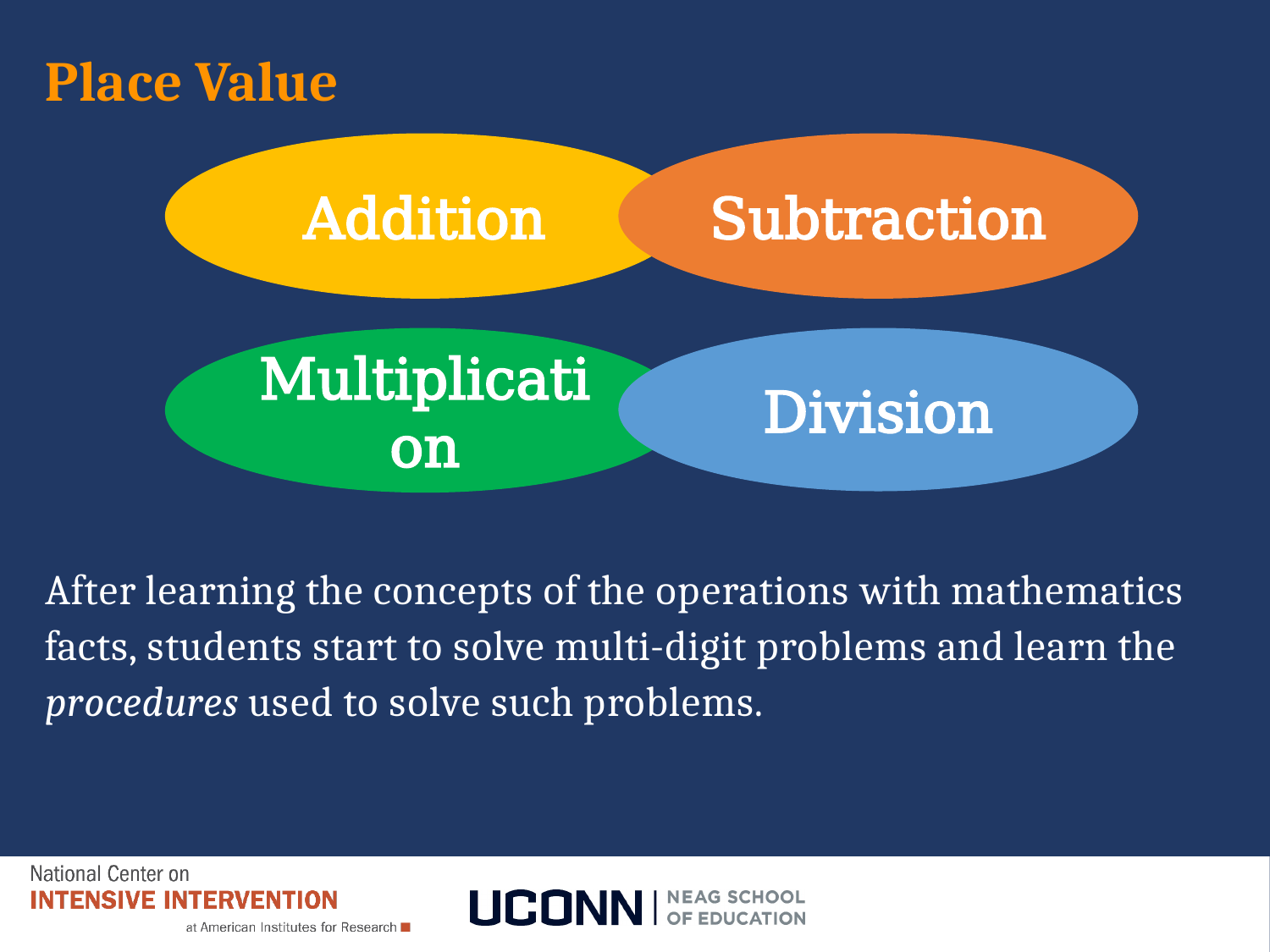

# Place Value
Addition
Subtraction
Multiplication
Division
After learning the concepts of the operations with mathematics facts, students start to solve multi-digit problems and learn the procedures used to solve such problems.